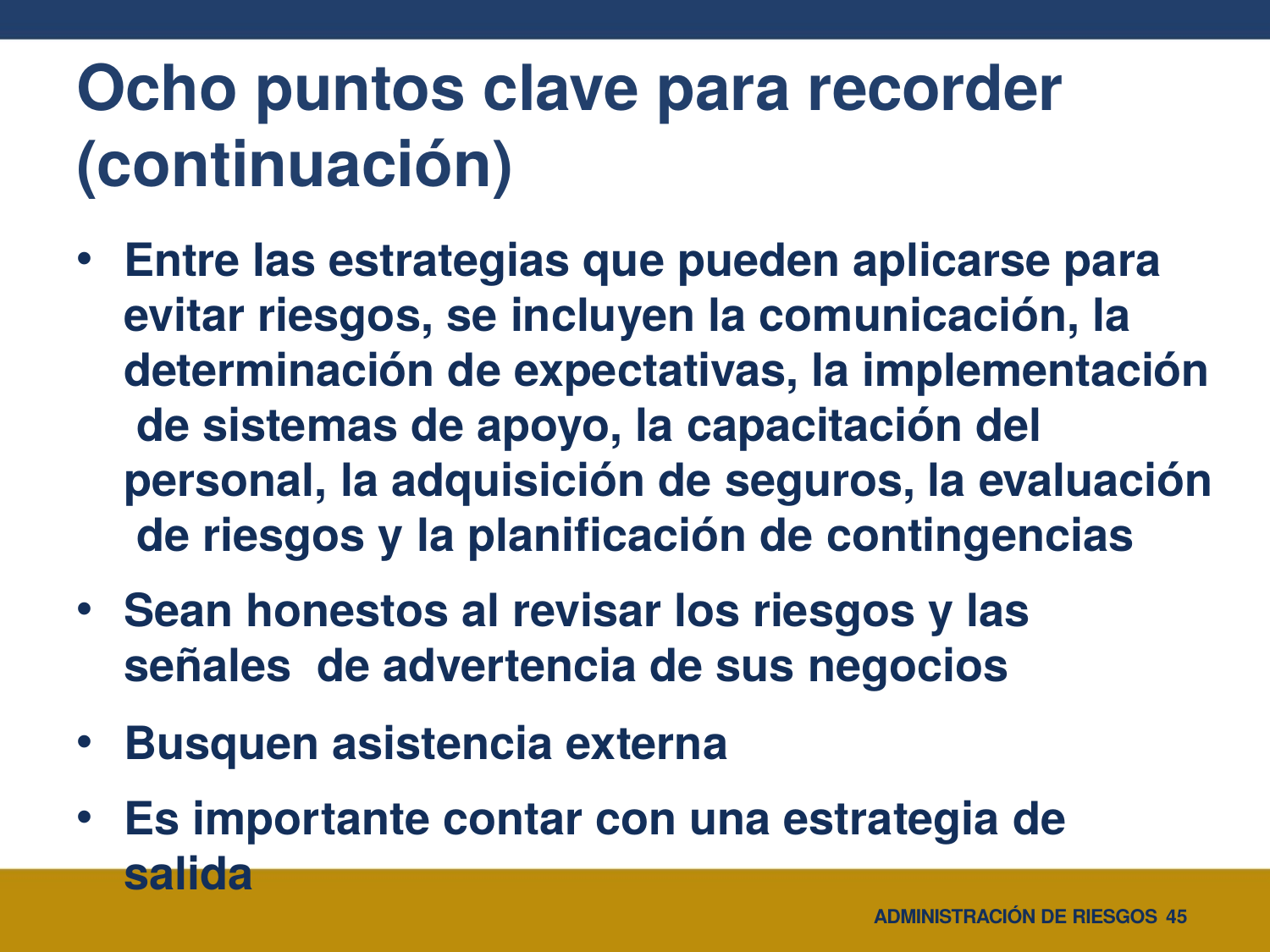

# Ocho puntos clave para recorder (continuación)
Entre las estrategias que pueden aplicarse para  evitar riesgos, se incluyen la comunicación, la  determinación de expectativas, la implementación  de sistemas de apoyo, la capacitación del  personal, la adquisición de seguros, la evaluación  de riesgos y la planificación de contingencias
Sean honestos al revisar los riesgos y las señales  de advertencia de sus negocios
Busquen asistencia externa
Es importante contar con una estrategia de salida
ADMINISTRACIÓN DE RIESGOS 45